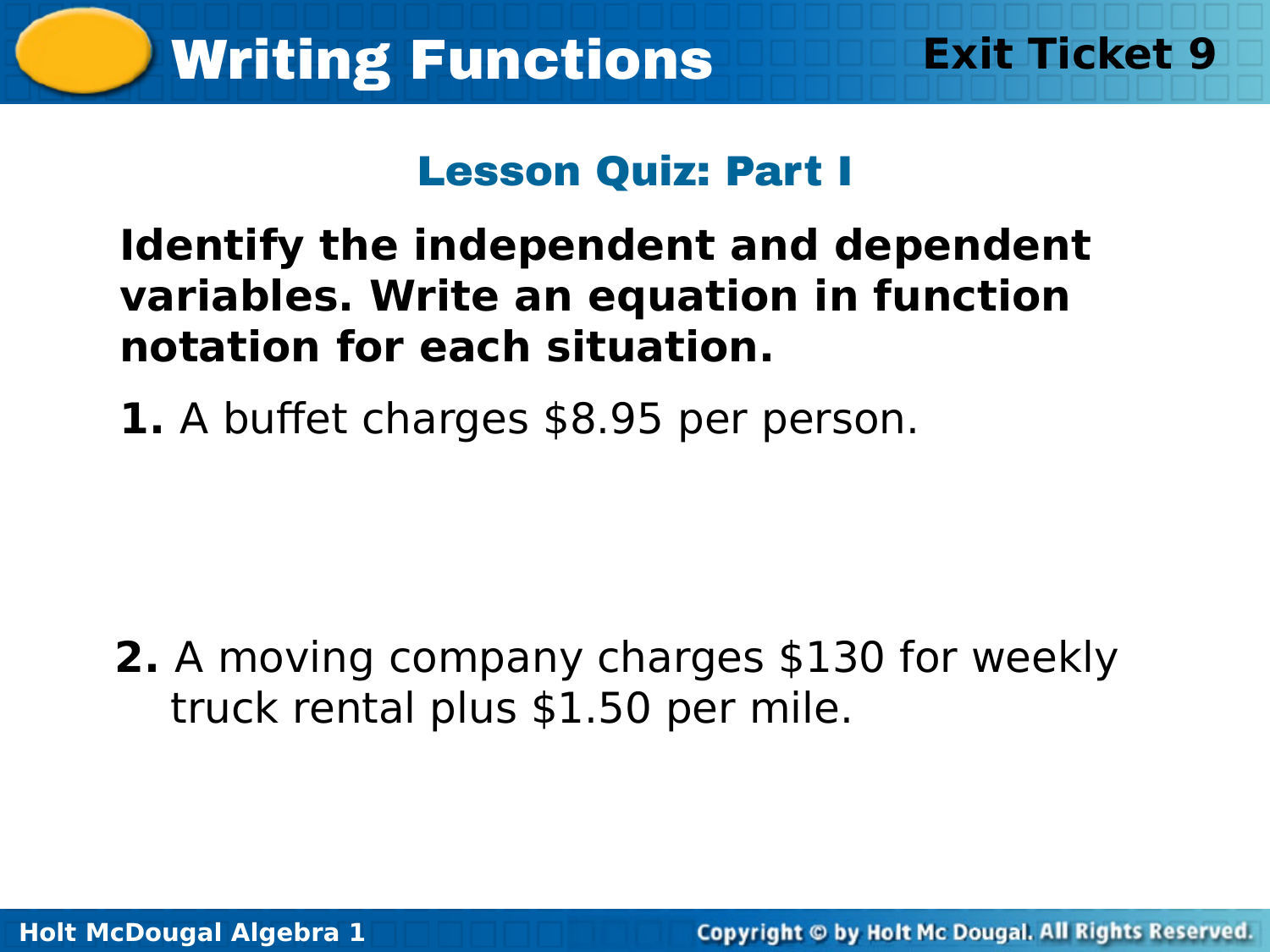

Exit Ticket 9
Lesson Quiz: Part I
Identify the independent and dependent variables. Write an equation in function notation for each situation.

1. A buffet charges $8.95 per person.
2. A moving company charges $130 for weekly truck rental plus $1.50 per mile.